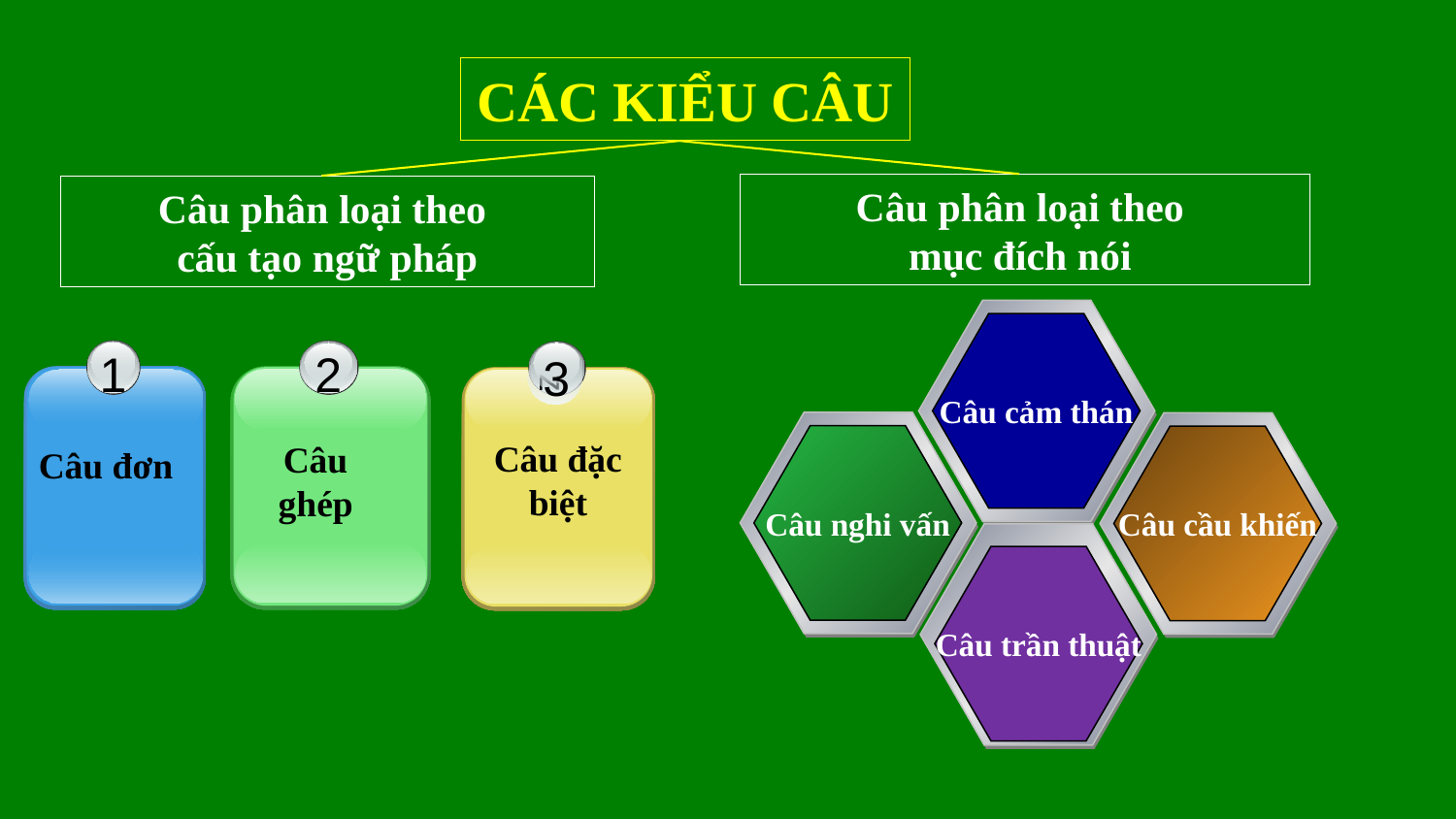

CÁC KIỂU CÂU
Câu phân loại theo
mục đích nói
Câu phân loại theo
cấu tạo ngữ pháp

Câu cảm thán

Câu nghi vấn

Câu cầu khiến

Câu trần thuật
1

2

Câu ghép

3

z

Câu đặc biệt

Câu đơn